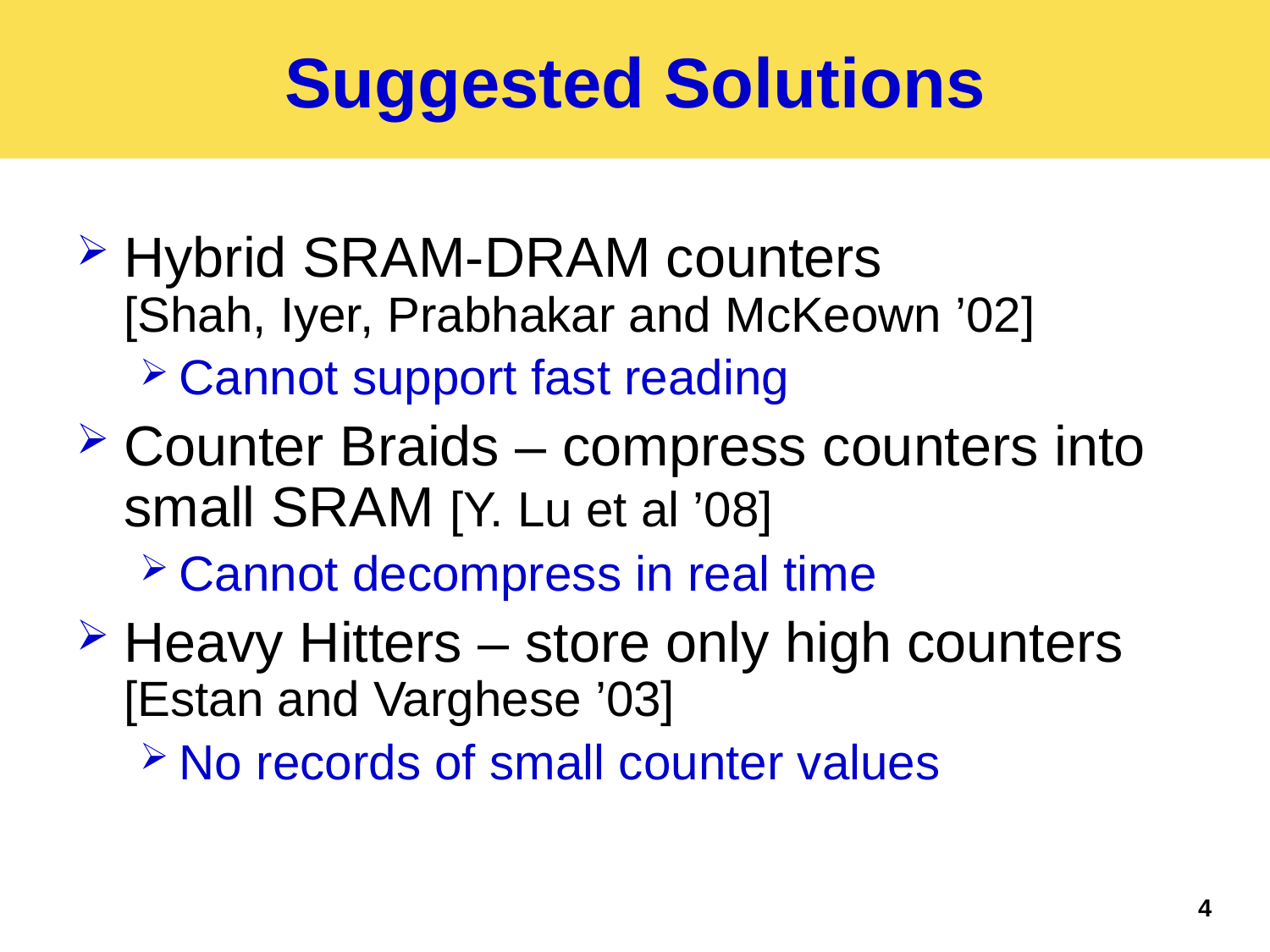

# Suggested Solutions
Hybrid SRAM-DRAM counters
[Shah, Iyer, Prabhakar and McKeown ’02]
Cannot support fast reading
Counter Braids – compress counters into small SRAM [Y. Lu et al ’08]
Cannot decompress in real time
Heavy Hitters – store only high counters [Estan and Varghese ’03]
No records of small counter values

4